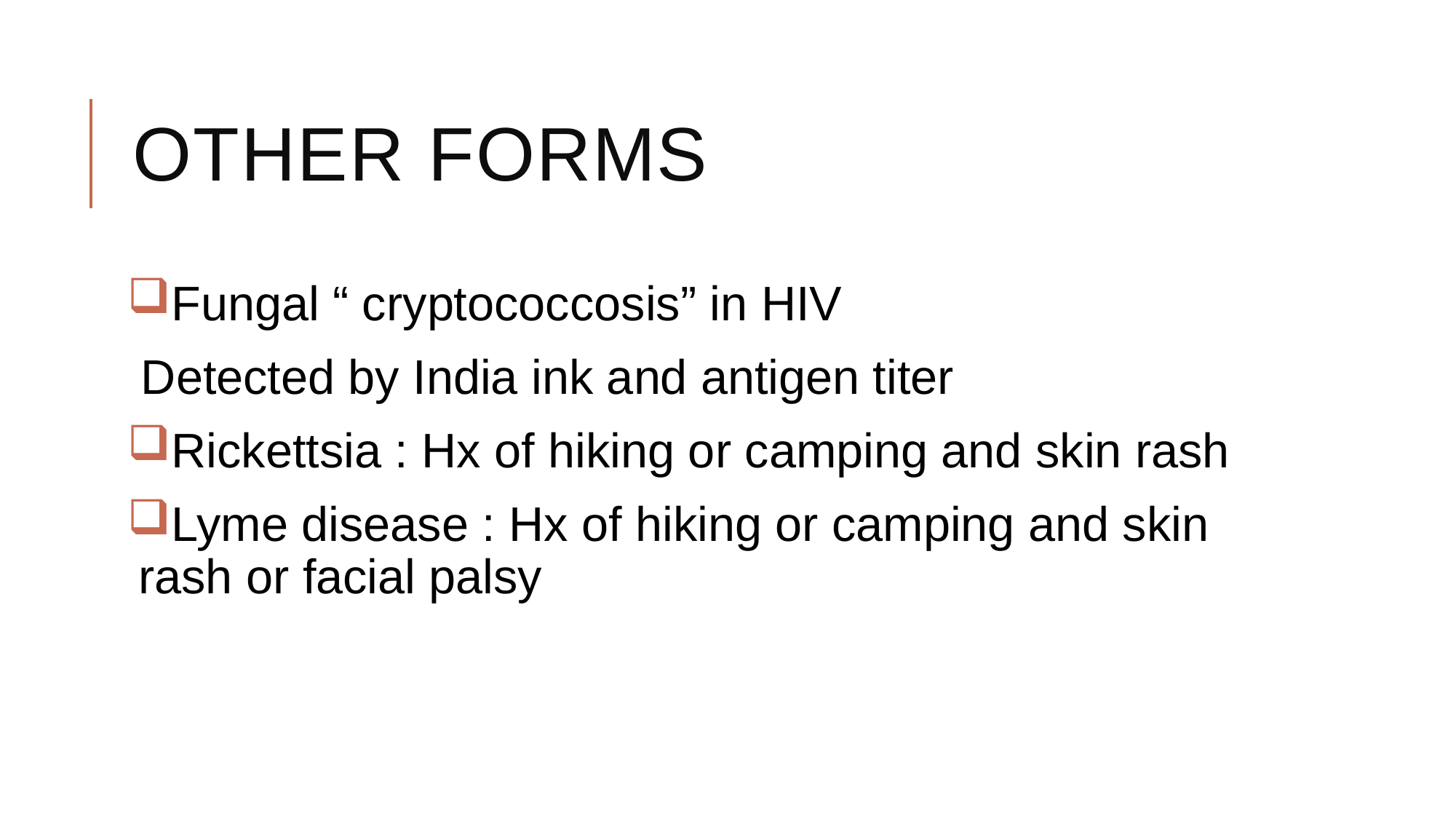

# Other forms
Fungal “ cryptococcosis” in HIV
Detected by India ink and antigen titer
Rickettsia : Hx of hiking or camping and skin rash
Lyme disease : Hx of hiking or camping and skin rash or facial palsy